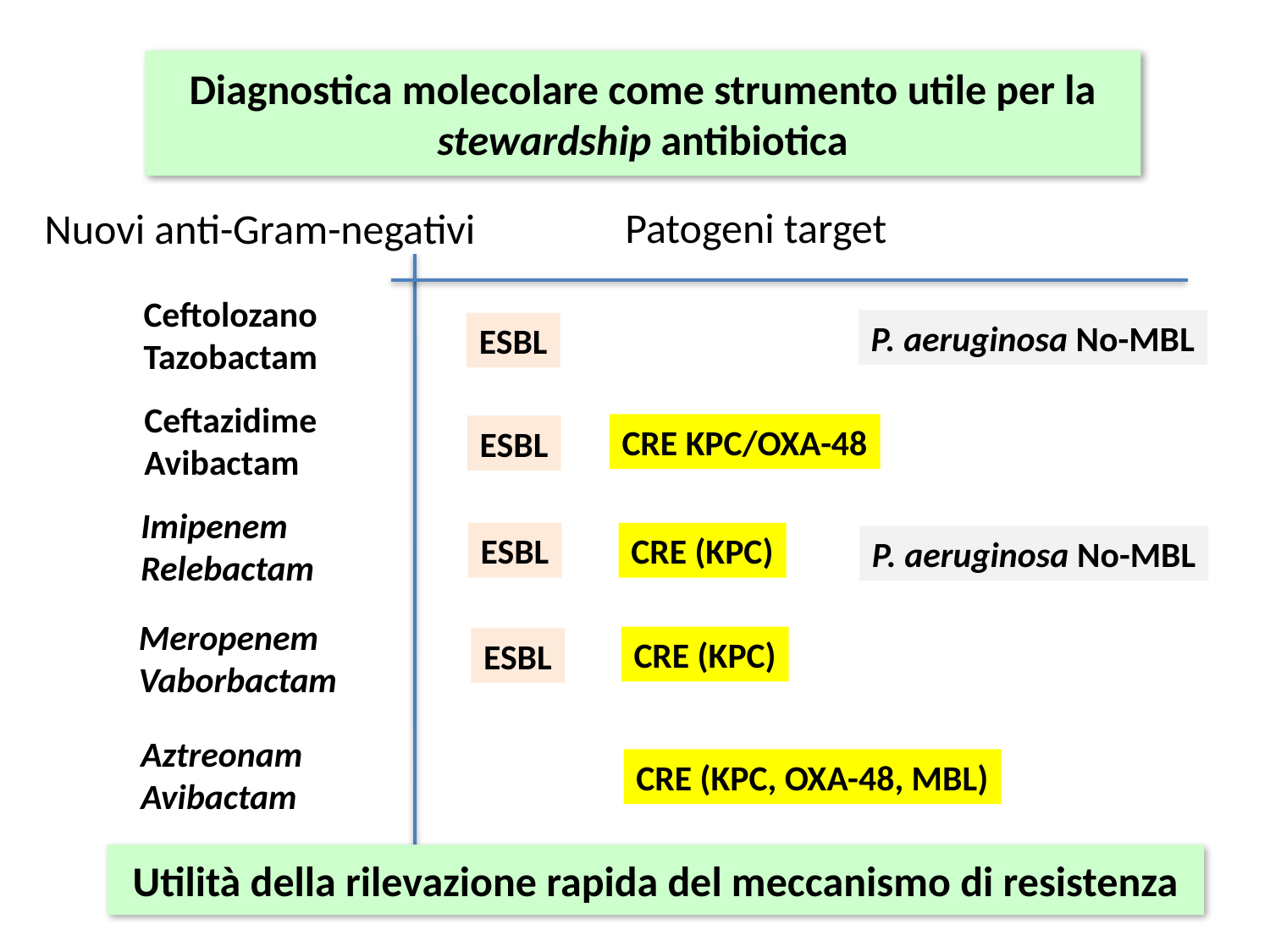

Diagnostica molecolare come strumento utile per la stewardship antibiotica
Patogeni target
Nuovi anti-Gram-negativi
Ceftolozano Tazobactam
P. aeruginosa No-MBL
ESBL
Ceftazidime
Avibactam
CRE KPC/OXA-48
ESBL
Imipenem
Relebactam
CRE (KPC)
ESBL
P. aeruginosa No-MBL
Meropenem
Vaborbactam
CRE (KPC)
ESBL
Aztreonam Avibactam
CRE (KPC, OXA-48, MBL)
Utilità della rilevazione rapida del meccanismo di resistenza